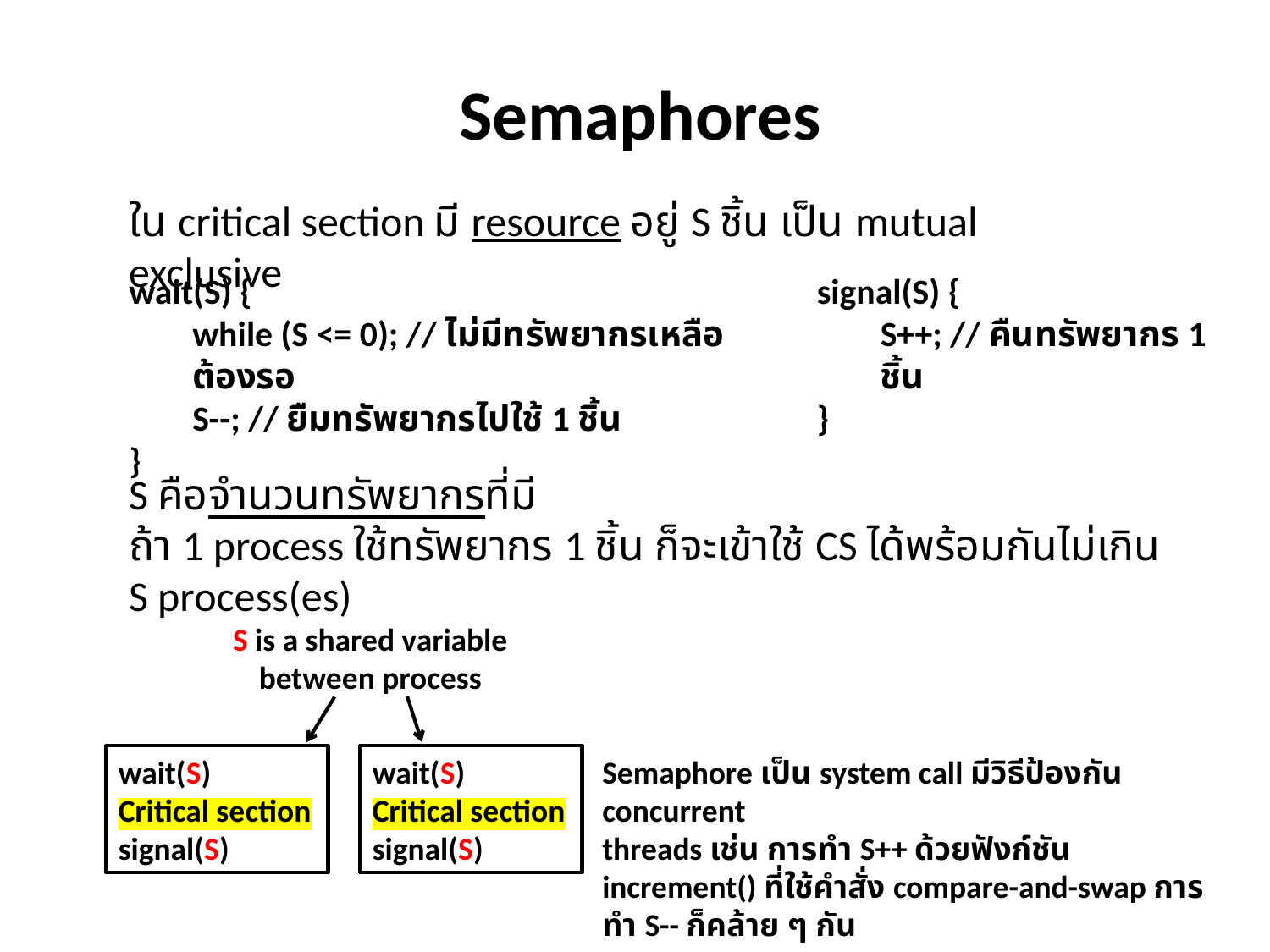

Semaphores
ใน critical section มี resource อยู่ S ชิ้น เป็น mutual exclusive
wait(S) {
	while (S <= 0); // ไม่มีทรัพยากรเหลือ ต้องรอ
	S--; // ยืมทรัพยากรไปใช้ 1 ชิ้น
}
signal(S) {
	S++; // คืนทรัพยากร 1 ชิ้น
}
S คือจำนวนทรัพยากรที่มี
ถ้า 1 process ใช้ทรัพยากร 1 ชิ้น ก็จะเข้าใช้ CS ได้พร้อมกันไม่เกิน S process(es)
S is a shared variable
between process
wait(S)
Critical section
signal(S)
wait(S)
Critical section
signal(S)
Semaphore เป็น system call มีวิธีป้องกัน concurrent
threads เช่น การทำ S++ ด้วยฟังก์ชัน increment() ที่ใช้คำสั่ง compare-and-swap การทำ S-- ก็คล้าย ๆ กัน